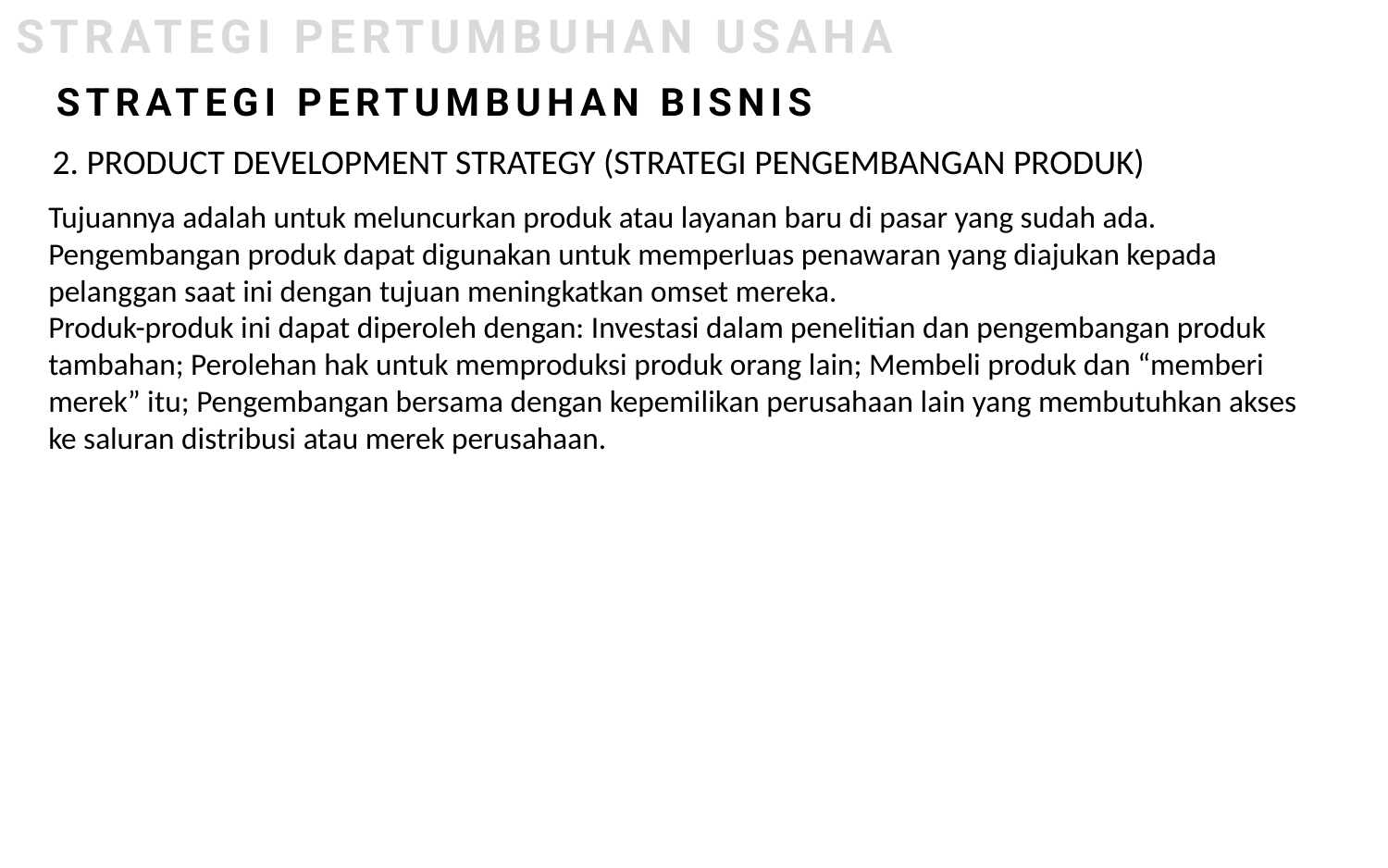

STRATEGI PERTUMBUHAN USAHA
STRATEGI PERTUMBUHAN BISNIS
2. PRODUCT DEVELOPMENT STRATEGY (STRATEGI PENGEMBANGAN PRODUK)
Tujuannya adalah untuk meluncurkan produk atau layanan baru di pasar yang sudah ada. Pengembangan produk dapat digunakan untuk memperluas penawaran yang diajukan kepada pelanggan saat ini dengan tujuan meningkatkan omset mereka.
Produk-produk ini dapat diperoleh dengan: Investasi dalam penelitian dan pengembangan produk tambahan; Perolehan hak untuk memproduksi produk orang lain; Membeli produk dan “memberi merek” itu; Pengembangan bersama dengan kepemilikan perusahaan lain yang membutuhkan akses ke saluran distribusi atau merek perusahaan.